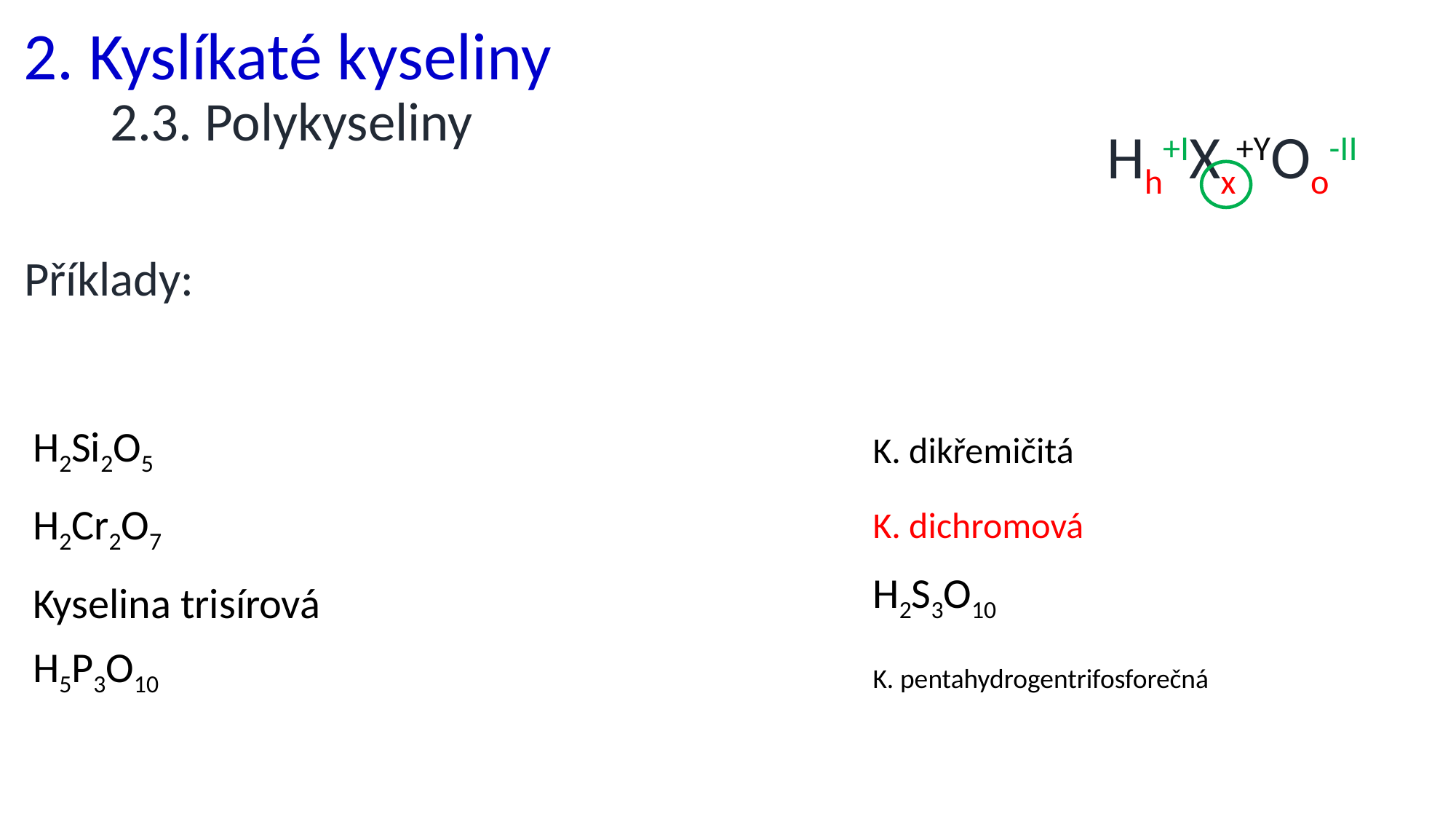

# 2. Kyslíkaté kyseliny 2.3. Polykyseliny
Hh+IXx+YOo-II

Příklady:
H2Si2O5
K. dikřemičitá
K. dichromová
H2Cr2O7
H2S3O10
Kyselina trisírová
H5P3O10
K. pentahydrogentrifosforečná